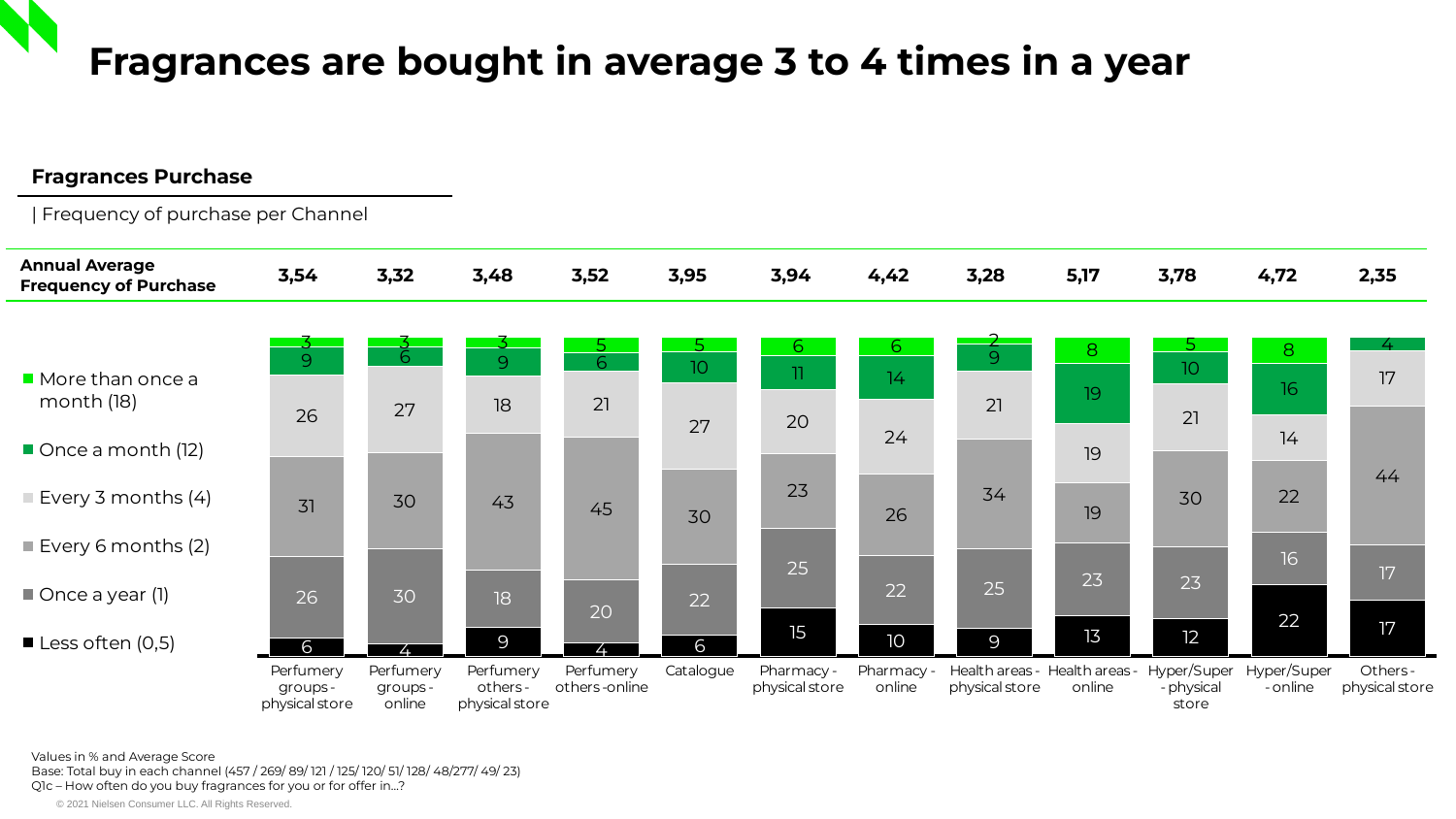

Fragrances are bought in average 3 to 4 times in a year
| Fragrances Purchase |
| --- |
| | Frequency of purchase per Channel |
| Annual Average Frequency of Purchase | 3,54 | 3,32 | 3,48 | 3,52 | 3,95 | 3,94 | 4,42 | 3,28 | 5,17 | 3,78 | 4,72 | 2,35 |
| --- | --- | --- | --- | --- | --- | --- | --- | --- | --- | --- | --- | --- |

### Chart

| Category | Less often (0,5) | Once a year (1) | Every 6 months (2) | Every 3 months (4) | Once a month (12) | More than once a month (18) |
|---|---|---|---|---|---|---|
| Perfumery groups -physical store | 5.5 | 25.8 | 31.3 | 25.6 | 8.8 | 3.1 |
| Perfumery groups -online | 3.7 | 29.7 | 30.1 | 27.1 | 5.9 | 3.3 |
| Perfumery others - physical store | 9.0 | 18.0 | 42.7 | 18.0 | 9.0 | 3.4 |
| Perfumery others -online | 4.1 | 19.8 | 44.6 | 20.7 | 5.8 | 5.0 |
| Catalogue | 6.4 | 22.4 | 29.6 | 27.2 | 9.6 | 4.8 |
| Pharmacy - physical store | 15.0 | 25.0 | 23.3 | 20.0 | 10.8 | 5.8 |
| Pharmacy - online | 9.8 | 21.6 | 25.5 | 23.5 | 13.7 | 5.9 |
| Health areas - physical store | 8.6 | 25.0 | 34.4 | 21.1 | 8.6 | 2.3 |
| Health areas - online | 12.5 | 22.9 | 18.8 | 18.8 | 18.8 | 8.3 |
| Hyper/Super - physical store | 11.6 | 22.7 | 30.0 | 20.9 | 10.1 | 4.7 |
| Hyper/Super - online | 22.4 | 16.3 | 22.4 | 14.3 | 16.3 | 8.2 |
| Others -physical store | 17.4 | 17.4 | 43.5 | 17.4 | 4.3 | 0.0 |
Values in % and Average Score
Base: Total buy in each channel (457 / 269/ 89/ 121 / 125/ 120/ 51/ 128/ 48/277/ 49/ 23)
Q1c – How often do you buy fragrances for you or for offer in…?